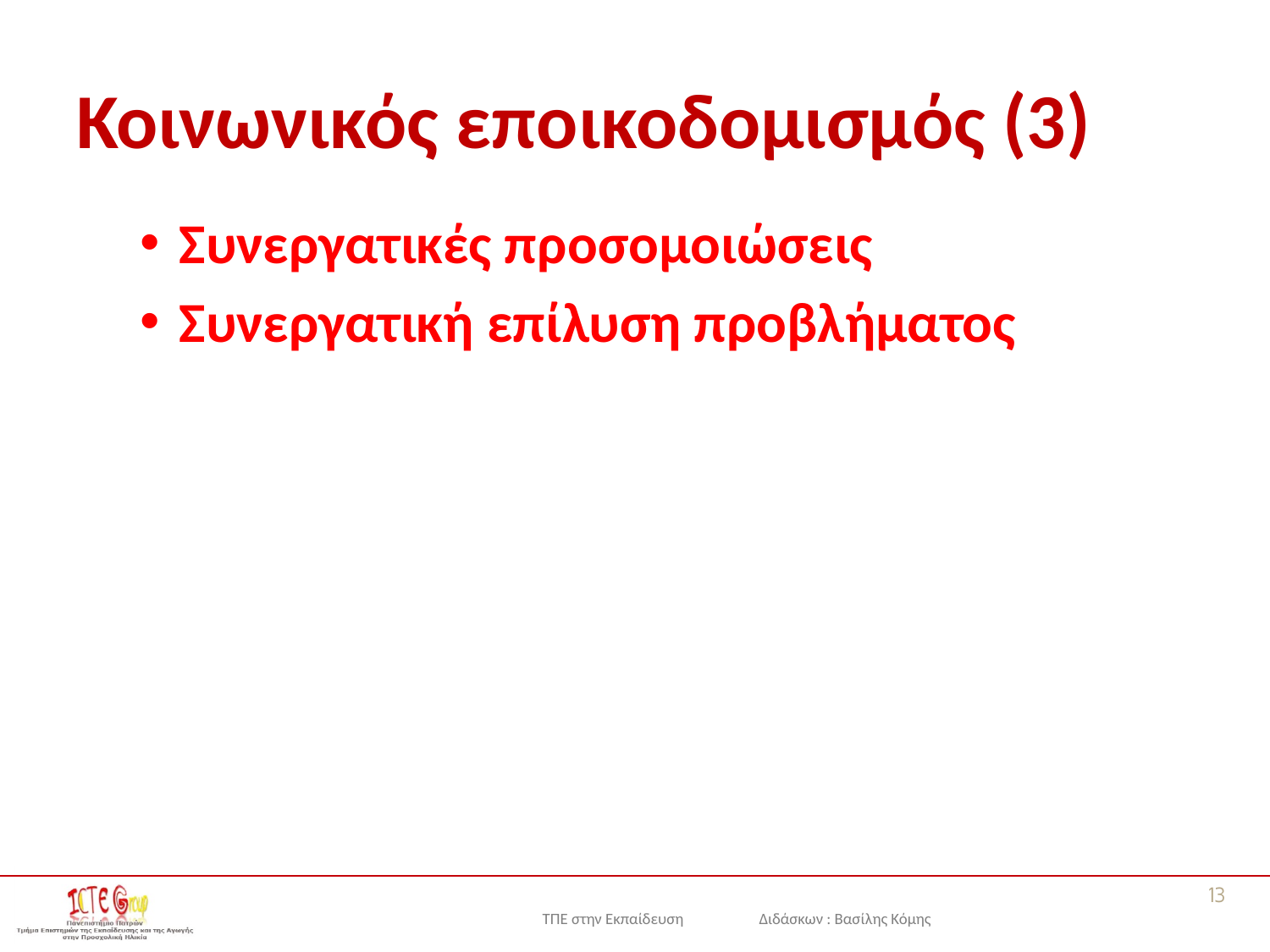

# Κοινωνικός εποικοδομισμός (3)
Συνεργατικές προσομοιώσεις
Συνεργατική επίλυση προβλήματος

13